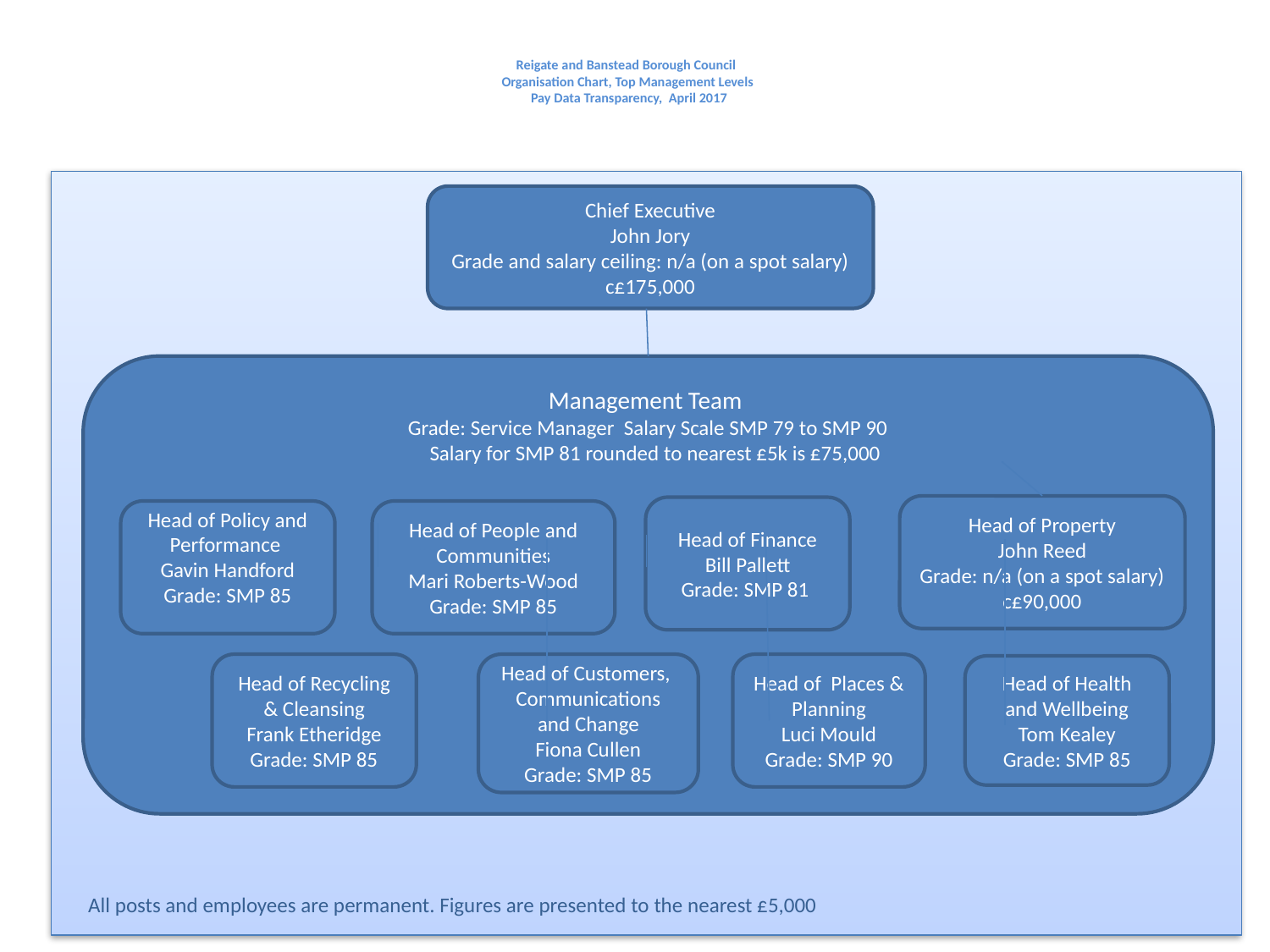

# Reigate and Banstead Borough Council Organisation Chart, Top Management Levels Pay Data Transparency,  April 2017

Chief Executive
John Jory
Grade and salary ceiling: n/a (on a spot salary)
c£175,000
Management Team
Grade: Service Manager  Salary Scale SMP 79 to SMP 90
   Salary for SMP 81 rounded to nearest £5k is £75,000
Head of Property
John Reed
Grade: n/a (on a spot salary)
c£90,000
Head of Finance
Bill Pallett
Grade: SMP 81
Head of Policy and Performance
Gavin Handford
Grade: SMP 85

Head of People and Communities
Mari Roberts-Wood
Grade: SMP 85

Head of Recycling & Cleansing
Frank Etheridge
Grade: SMP 85
Head of Customers,  Communications and Change
Fiona Cullen
Grade: SMP 85
Head of  Places & Planning
Luci Mould
Grade: SMP 90
Head of Health and Wellbeing
Tom Kealey
Grade: SMP 85
All posts and employees are permanent. Figures are presented to the nearest £5,000